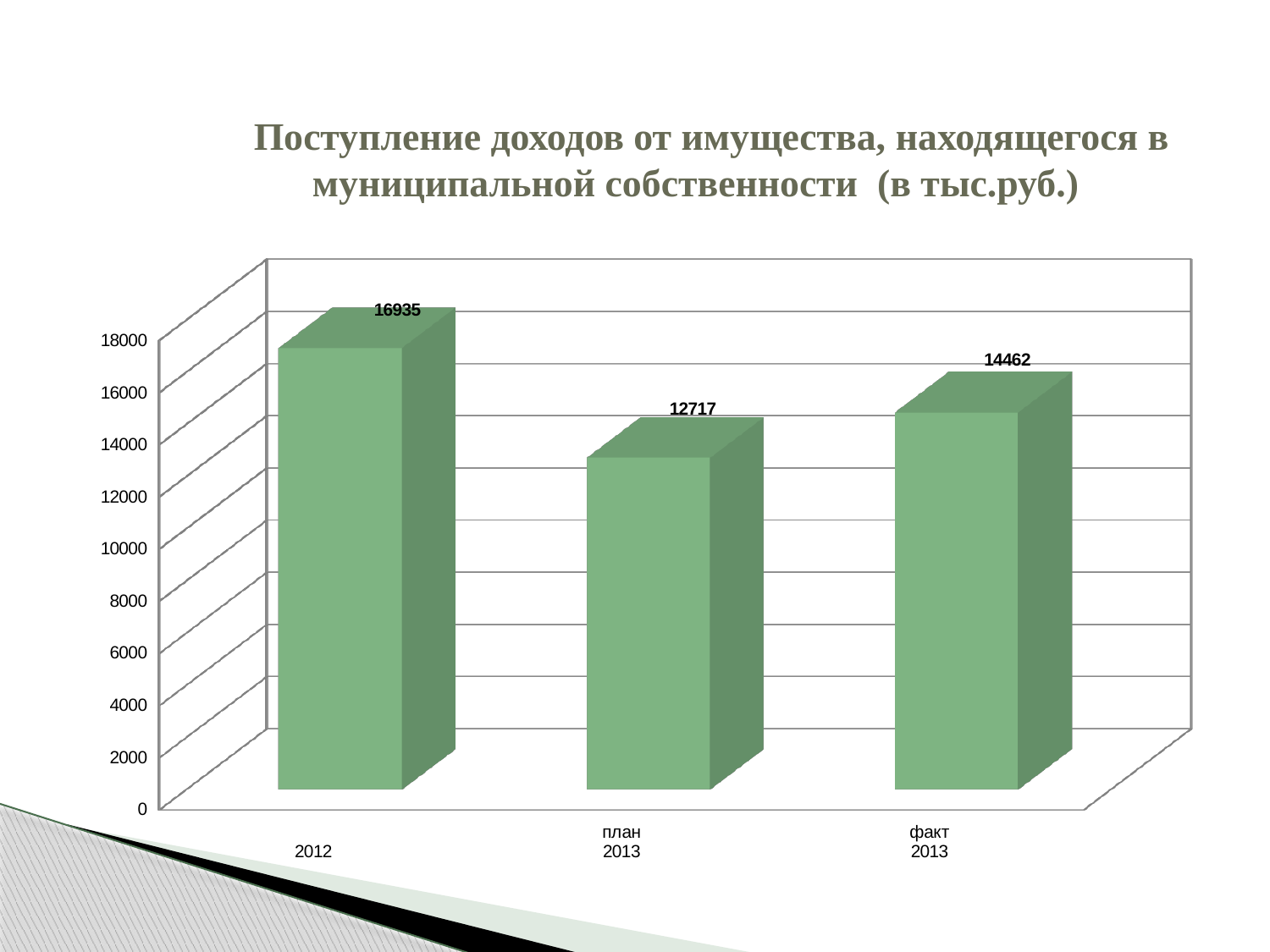

# Поступление доходов от имущества, находящегося в муниципальной собственности  (в тыс.руб.)

[unsupported chart]